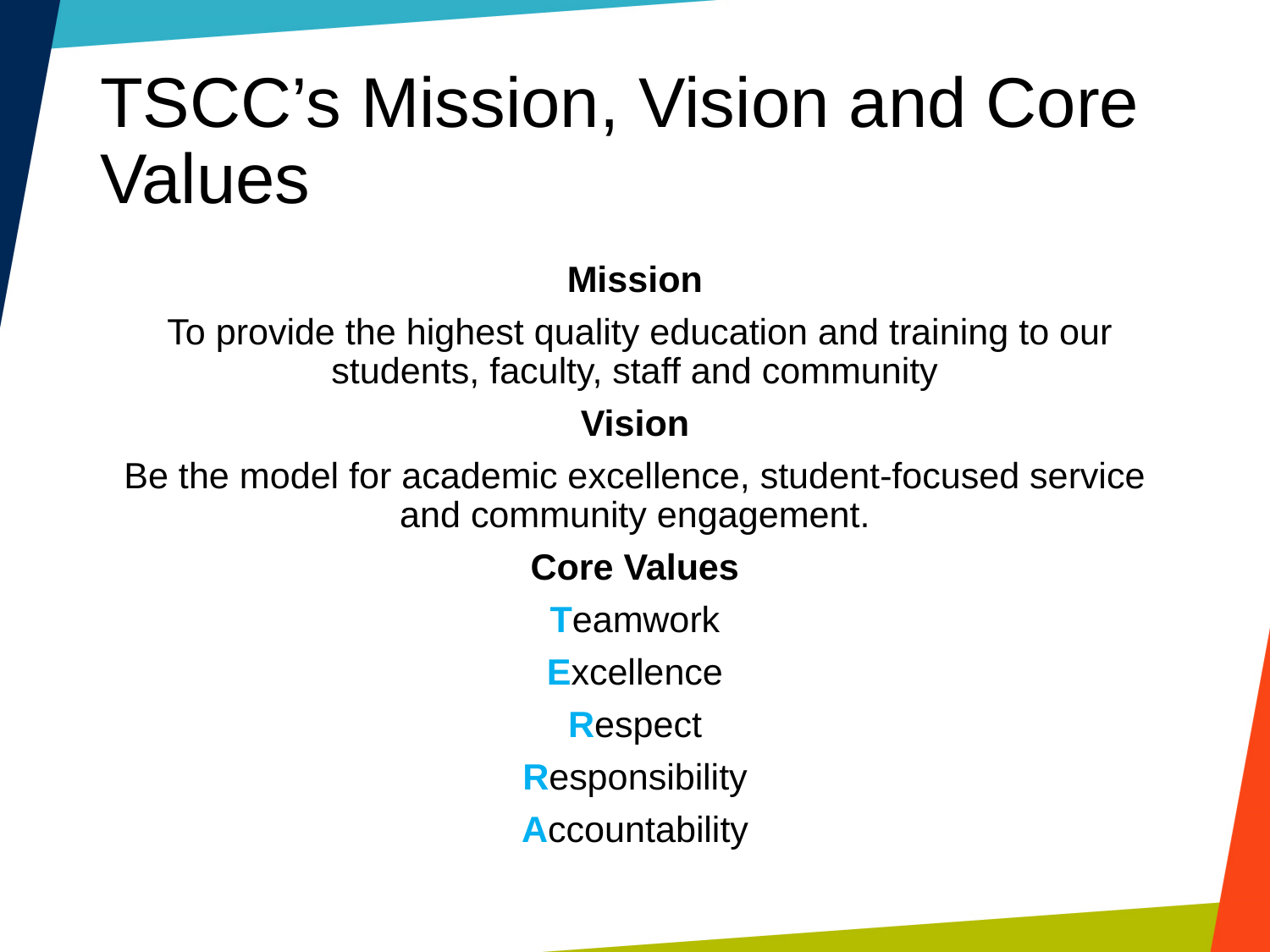

# TSCC’s Mission, Vision and Core Values
Mission
 To provide the highest quality education and training to our students, faculty, staff and community
Vision
Be the model for academic excellence, student-focused service and community engagement.
Core Values
Teamwork
Excellence
Respect
Responsibility
Accountability